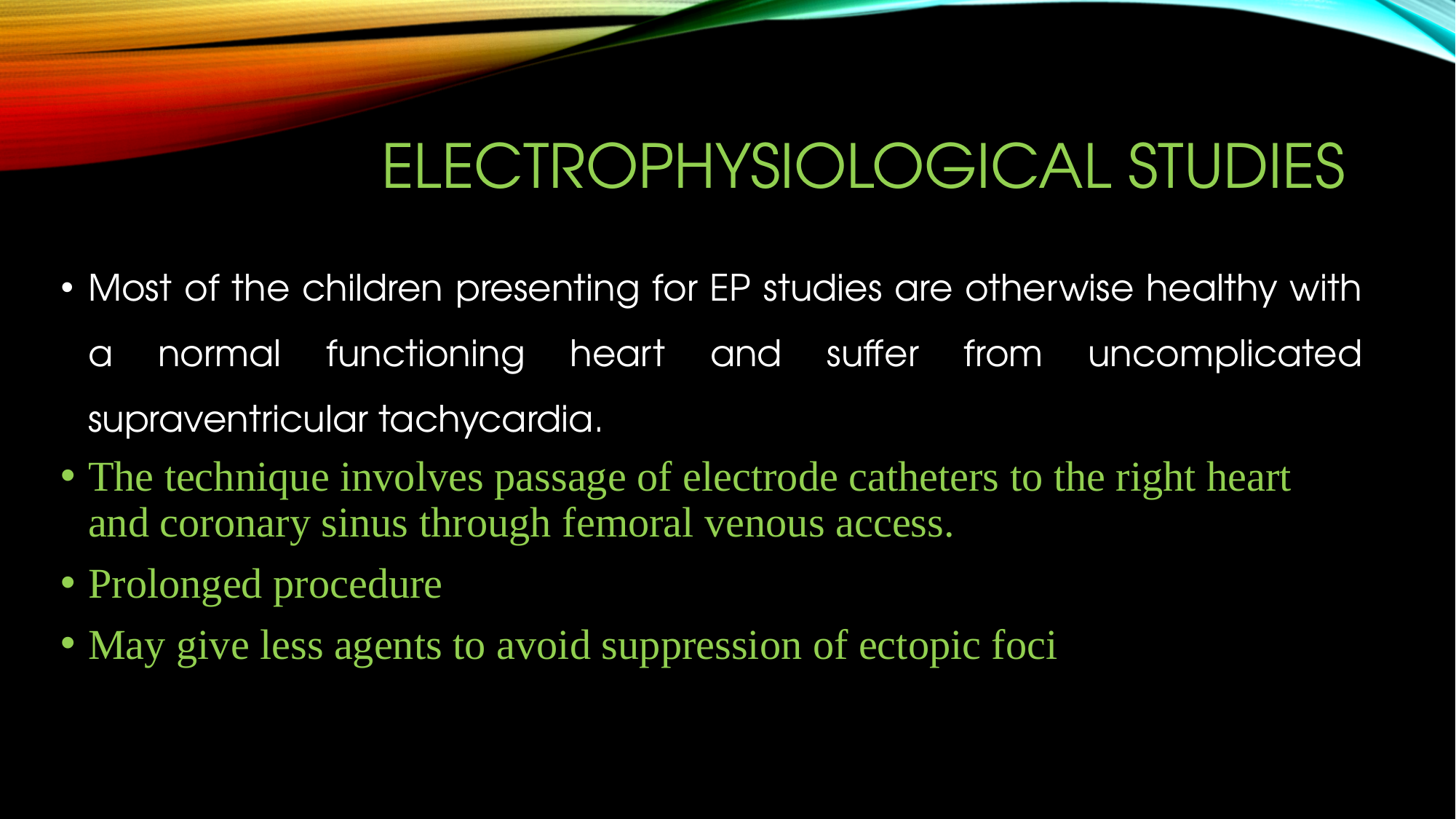

# Electrophysiological studies
Most of the children presenting for EP studies are otherwise healthy with a normal functioning heart and suffer from uncomplicated supraventricular tachycardia.
The technique involves passage of electrode catheters to the right heart and coronary sinus through femoral venous access.
Prolonged procedure
May give less agents to avoid suppression of ectopic foci